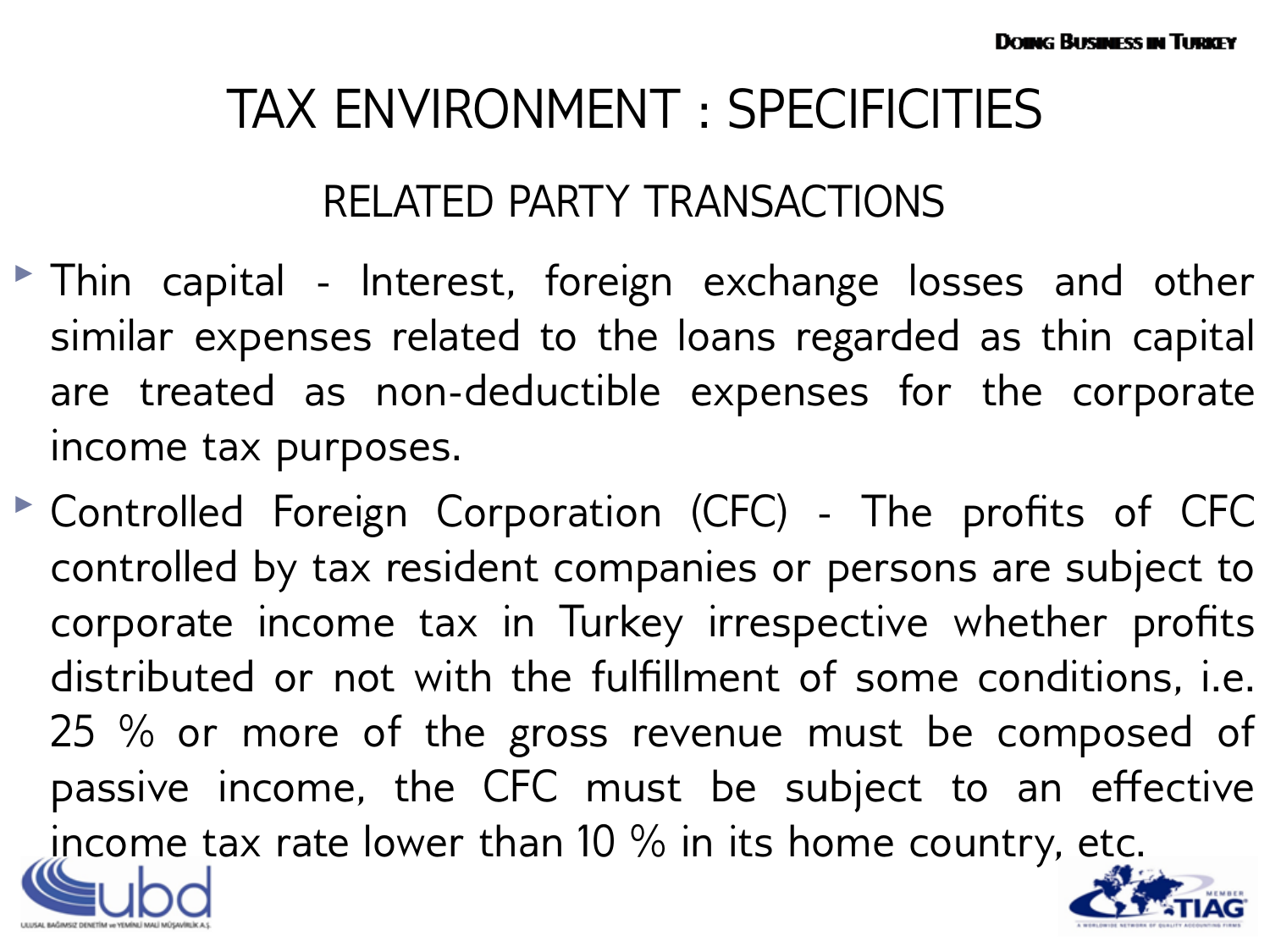

TAX ENVIRONMENT : SPECIFICITIES

RELATED PARTY TRANSACTIONS

Thin capital - Interest, foreign exchange losses and other similar expenses related to the loans regarded as thin capital are treated as non-deductible expenses for the corporate income tax purposes.
Controlled Foreign Corporation (CFC) - The profits of CFC controlled by tax resident companies or persons are subject to corporate income tax in Turkey irrespective whether profits distributed or not with the fulfillment of some conditions, i.e. 25 % or more of the gross revenue must be composed of passive income, the CFC must be subject to an effective income tax rate lower than 10 % in its home country, etc.

#